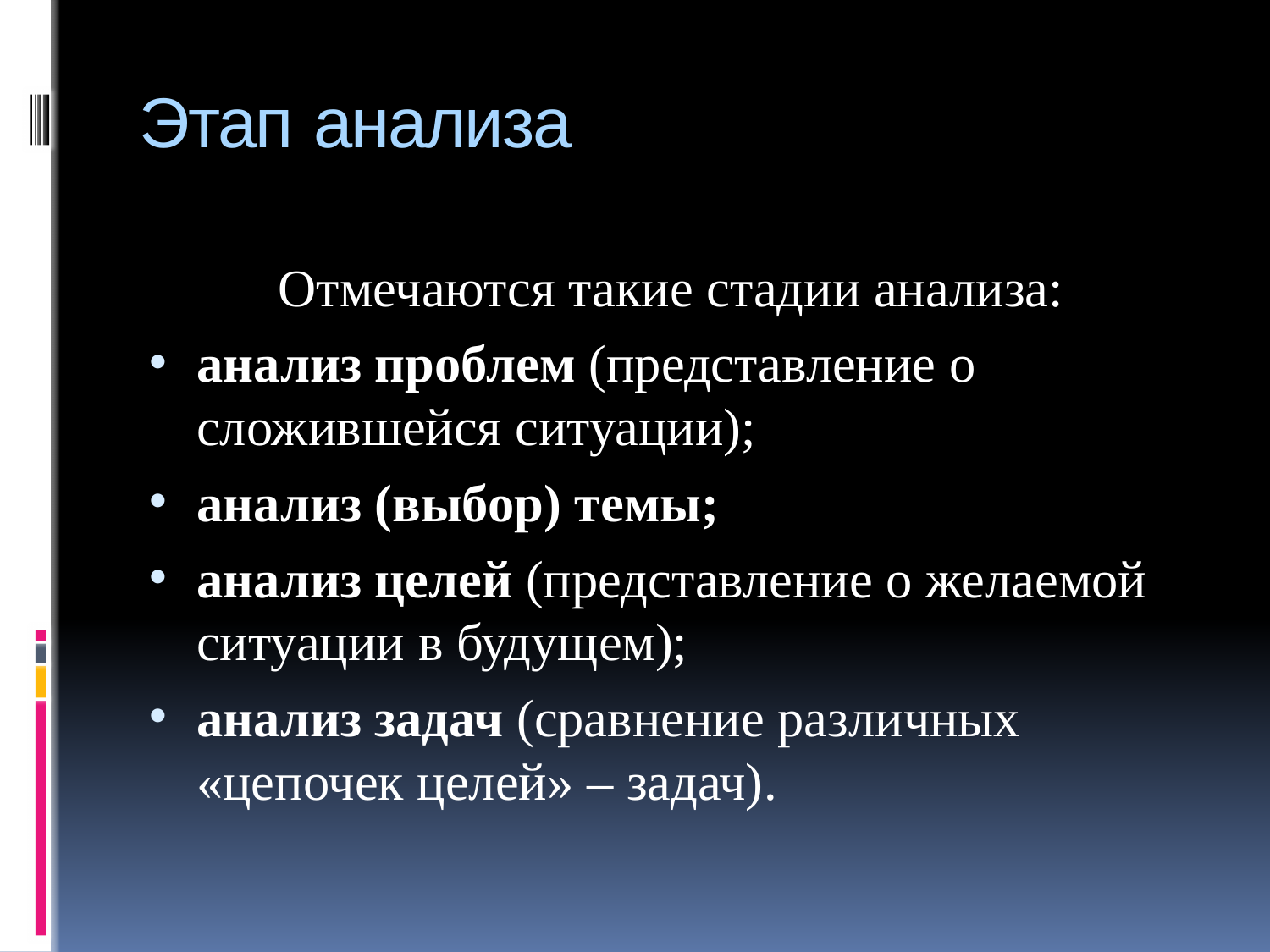

# Этап анализа
Отмечаются такие стадии анализа:
анализ проблем (представление о сложившейся ситуации);
анализ (выбор) темы;
анализ целей (представление о желаемой ситуации в будущем);
анализ задач (сравнение различных «цепочек целей» – задач).